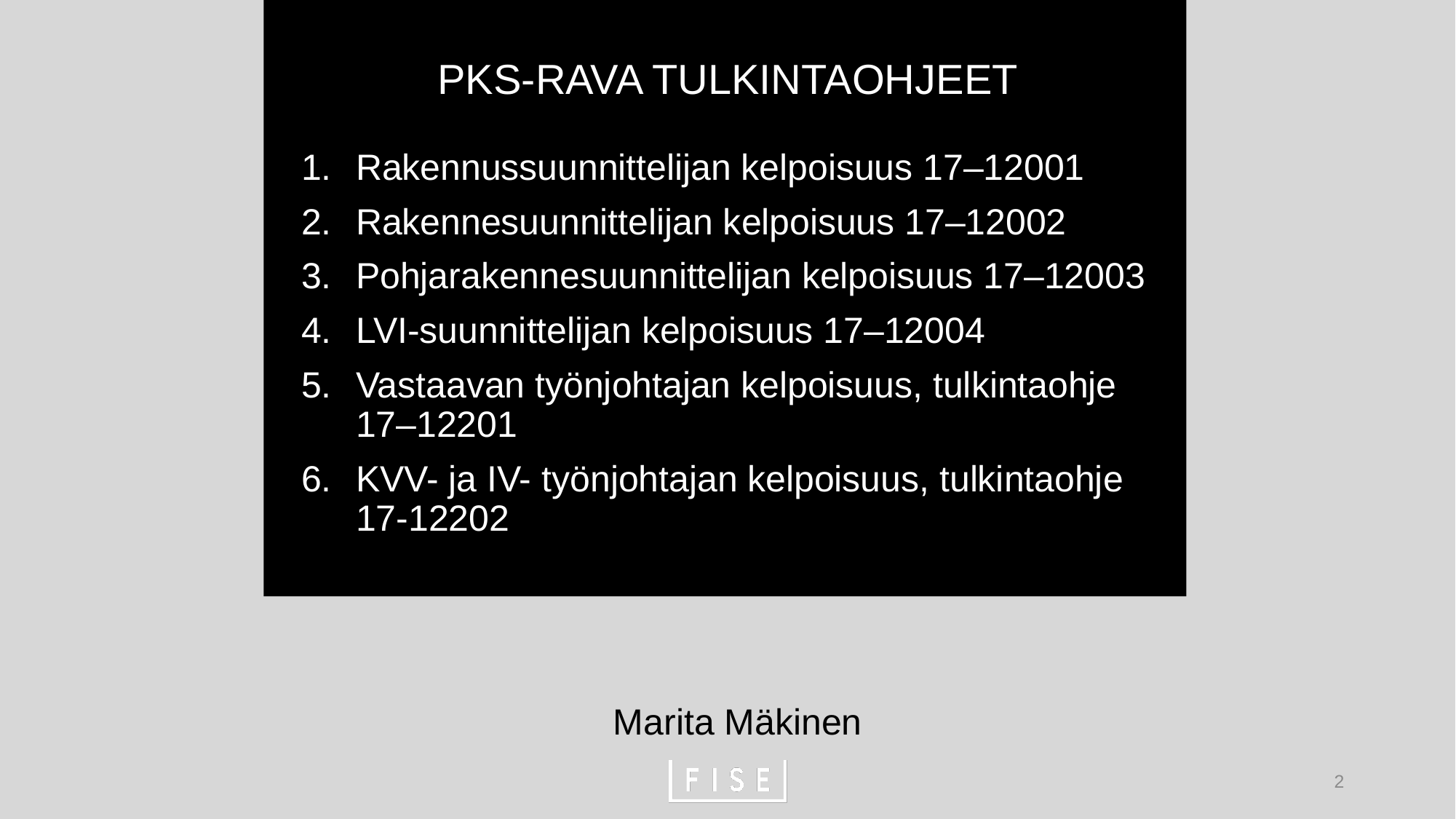

# PKS-RAVA TULKINTAOHJEET
Rakennussuunnittelijan kelpoisuus 17–12001
Rakennesuunnittelijan kelpoisuus 17–12002
Pohjarakennesuunnittelijan kelpoisuus 17–12003
LVI-suunnittelijan kelpoisuus 17–12004
Vastaavan työnjohtajan kelpoisuus, tulkintaohje 17–12201
KVV- ja IV- työnjohtajan kelpoisuus, tulkintaohje 17-12202

Marita Mäkinen
2